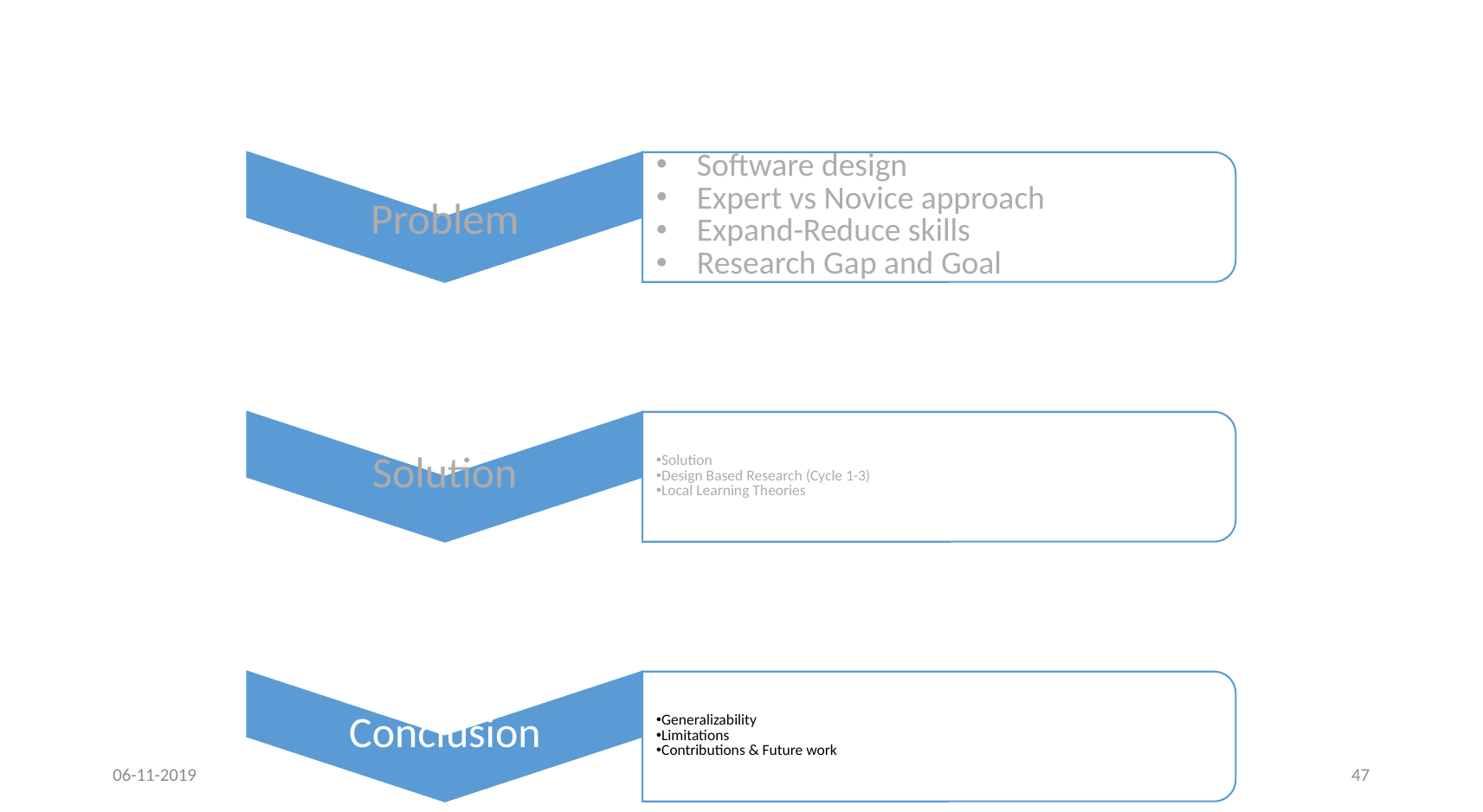

#
Problem
Software design
Expert vs Novice approach
Solution
Solution
Design Based Research (Cycle 1-3)
Conclusion
Generalizability
Research Gap and Goal
Limitations
Contributions & Future work
Local Learning Theories
Expand-Reduce skills
06-11-2019
IDP-ET, IITB
47